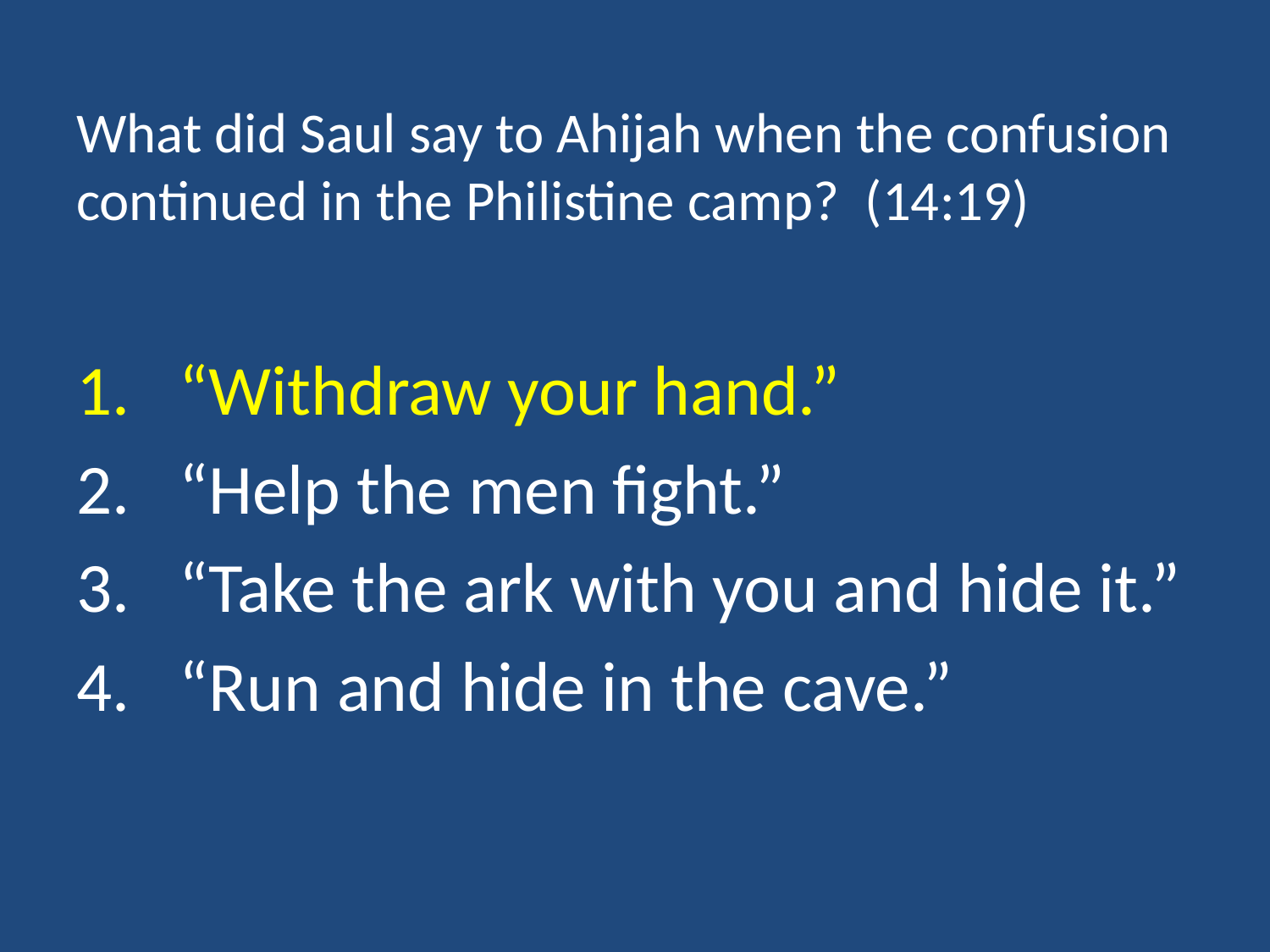

# What did Saul say to Ahijah when the confusion continued in the Philistine camp?  (14:19)
“Withdraw your hand.”
“Help the men fight.”
“Take the ark with you and hide it.”
“Run and hide in the cave.”